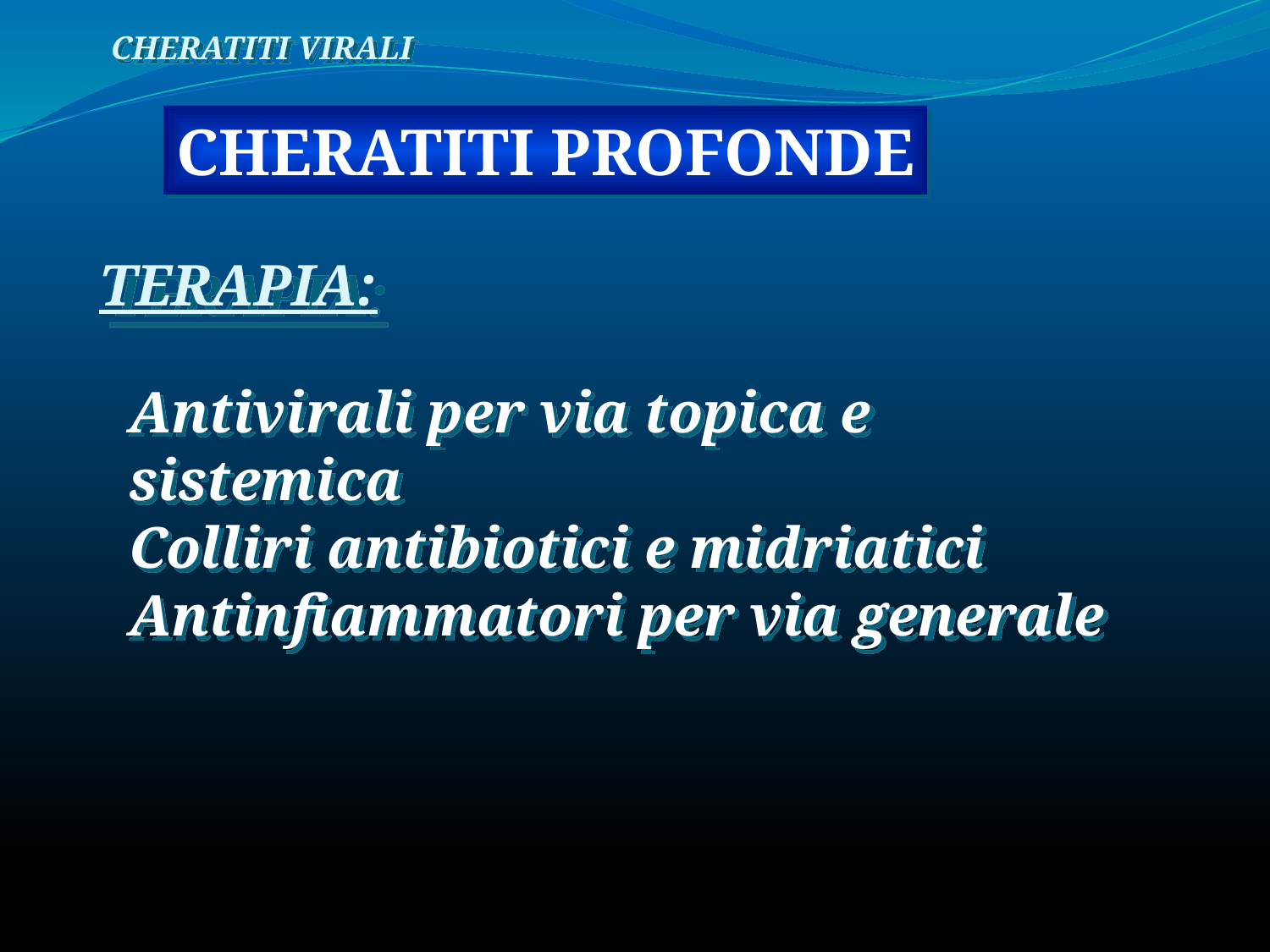

CHERATITI VIRALI
CHERATITI PROFONDE
TERAPIA:
Antivirali per via topica e sistemica
Colliri antibiotici e midriatici
Antinfiammatori per via generale